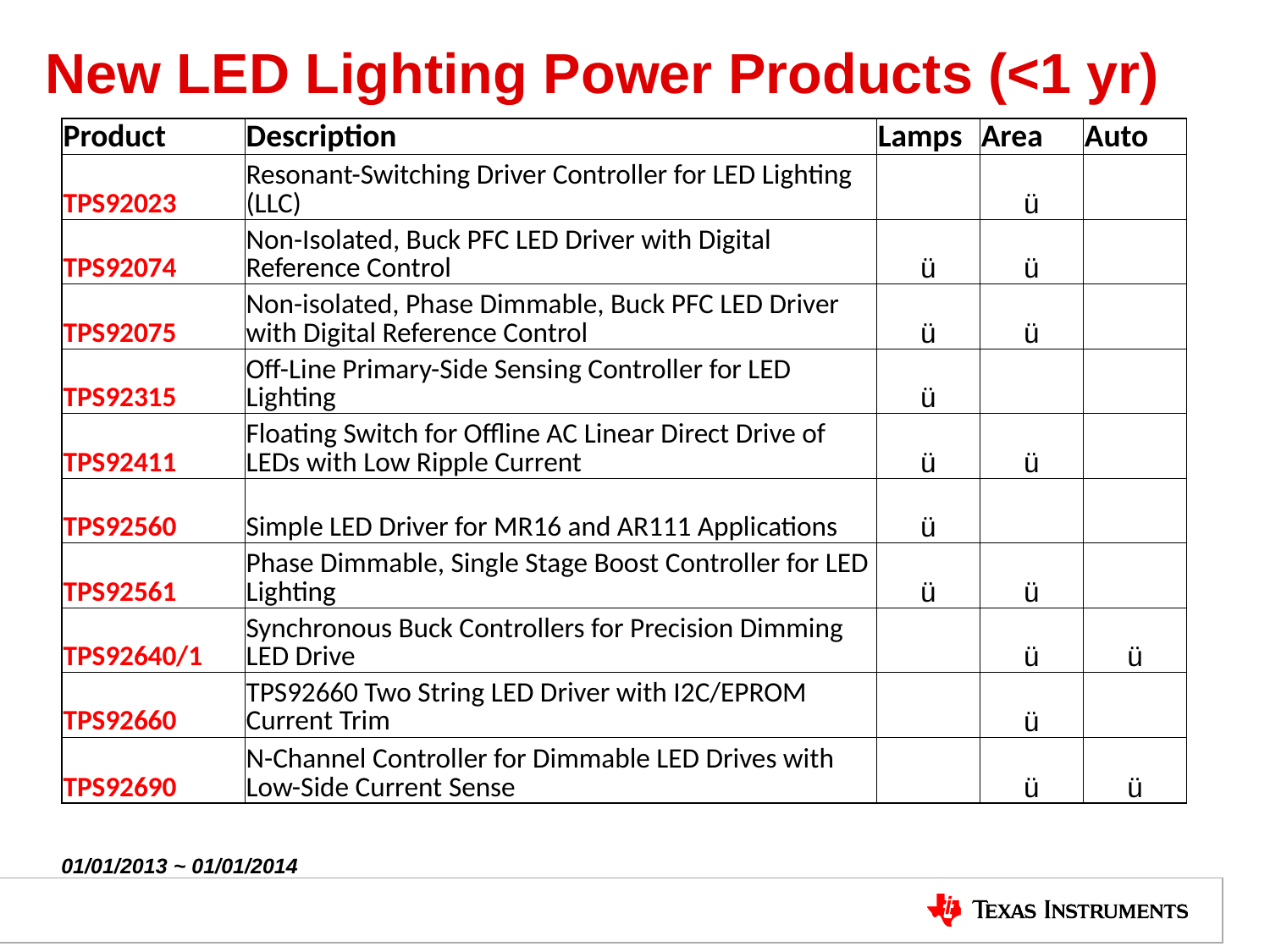

# New LED Lighting Power Products (<1 yr)
| Product | Description | Lamps | Area | Auto |
| --- | --- | --- | --- | --- |
| TPS92023 | Resonant-Switching Driver Controller for LED Lighting (LLC) |  | ü |  |
| TPS92074 | Non-Isolated, Buck PFC LED Driver with Digital Reference Control | ü | ü |  |
| TPS92075 | Non-isolated, Phase Dimmable, Buck PFC LED Driver with Digital Reference Control | ü | ü |  |
| TPS92315 | Off-Line Primary-Side Sensing Controller for LED Lighting | ü |  |  |
| TPS92411 | Floating Switch for Offline AC Linear Direct Drive of LEDs with Low Ripple Current | ü | ü |  |
| TPS92560 | Simple LED Driver for MR16 and AR111 Applications | ü |  |  |
| TPS92561 | Phase Dimmable, Single Stage Boost Controller for LED Lighting | ü | ü |  |
| TPS92640/1 | Synchronous Buck Controllers for Precision Dimming LED Drive |  | ü | ü |
| TPS92660 | TPS92660 Two String LED Driver with I2C/EPROM Current Trim |  | ü |  |
| TPS92690 | N-Channel Controller for Dimmable LED Drives with Low-Side Current Sense |  | ü | ü |
01/01/2013 ~ 01/01/2014